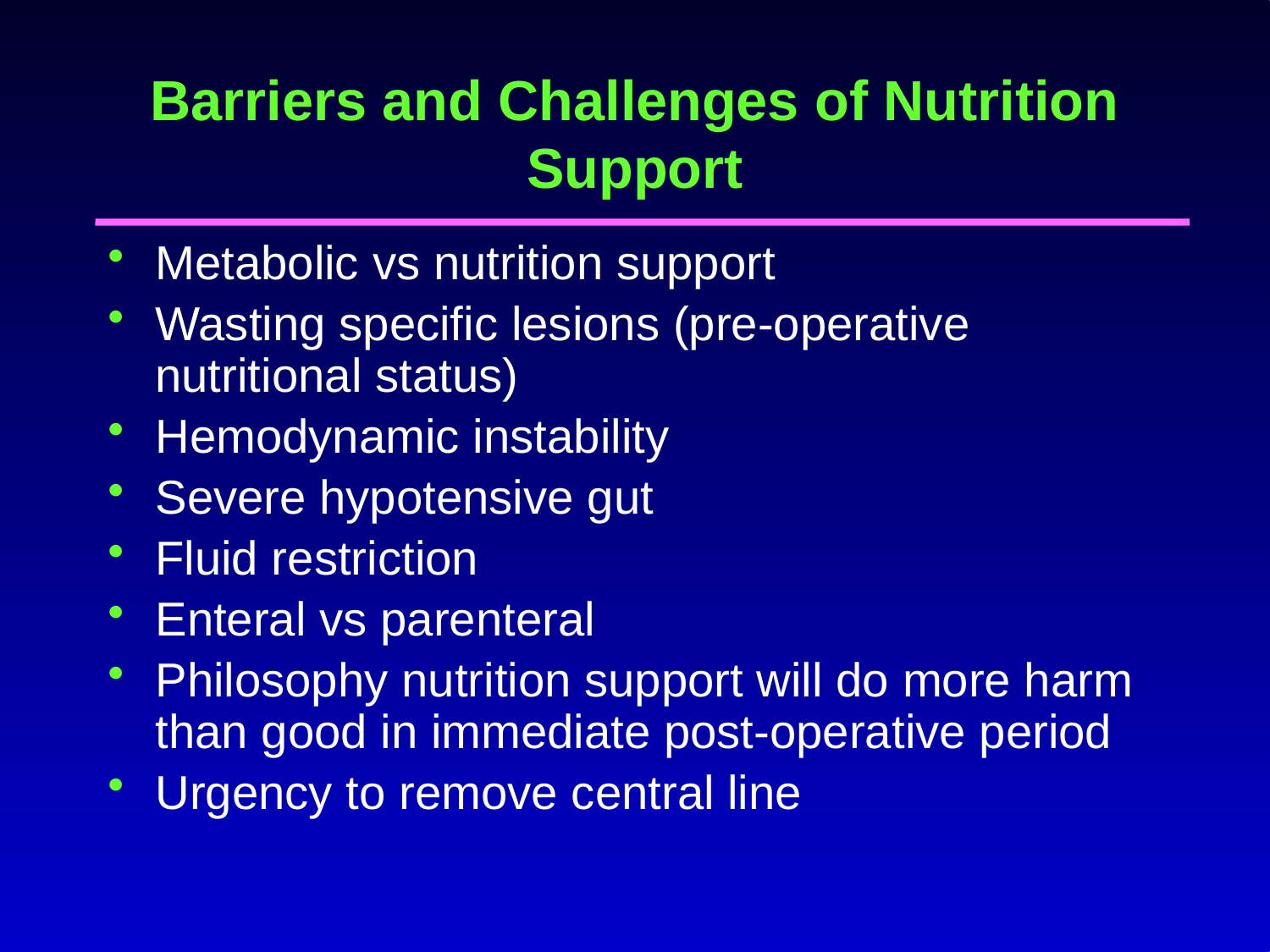

# Barriers and Challenges of Nutrition Support
Metabolic vs nutrition support
Wasting specific lesions (pre-operative nutritional status)
Hemodynamic instability
Severe hypotensive gut
Fluid restriction
Enteral vs parenteral
Philosophy nutrition support will do more harm than good in immediate post-operative period
Urgency to remove central line